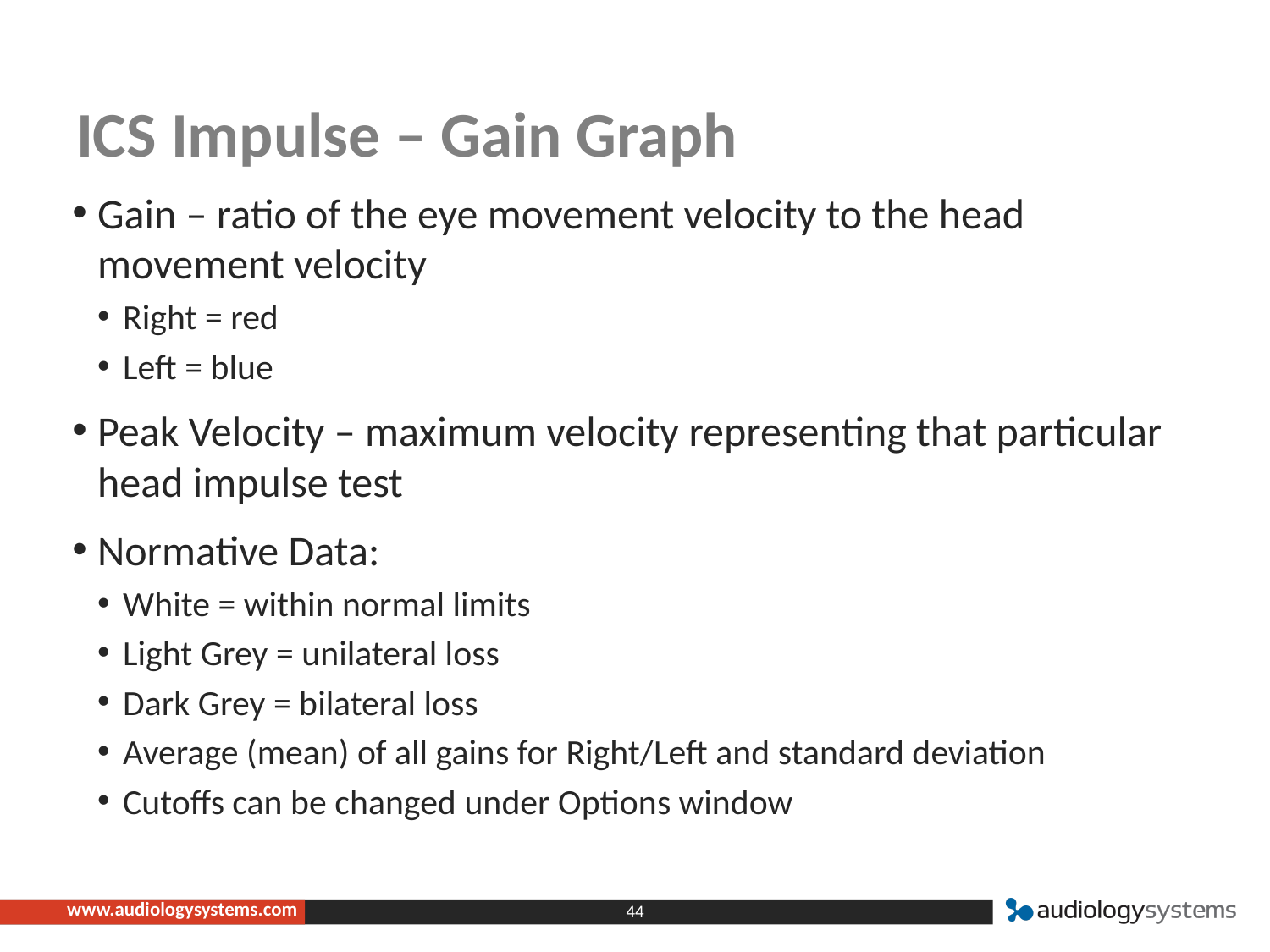

# ICS Impulse – Gain Graph
Gain – ratio of the eye movement velocity to the head movement velocity
Right = red
Left = blue
Peak Velocity – maximum velocity representing that particular head impulse test
Normative Data:
White = within normal limits
Light Grey = unilateral loss
Dark Grey = bilateral loss
Average (mean) of all gains for Right/Left and standard deviation
Cutoffs can be changed under Options window

44